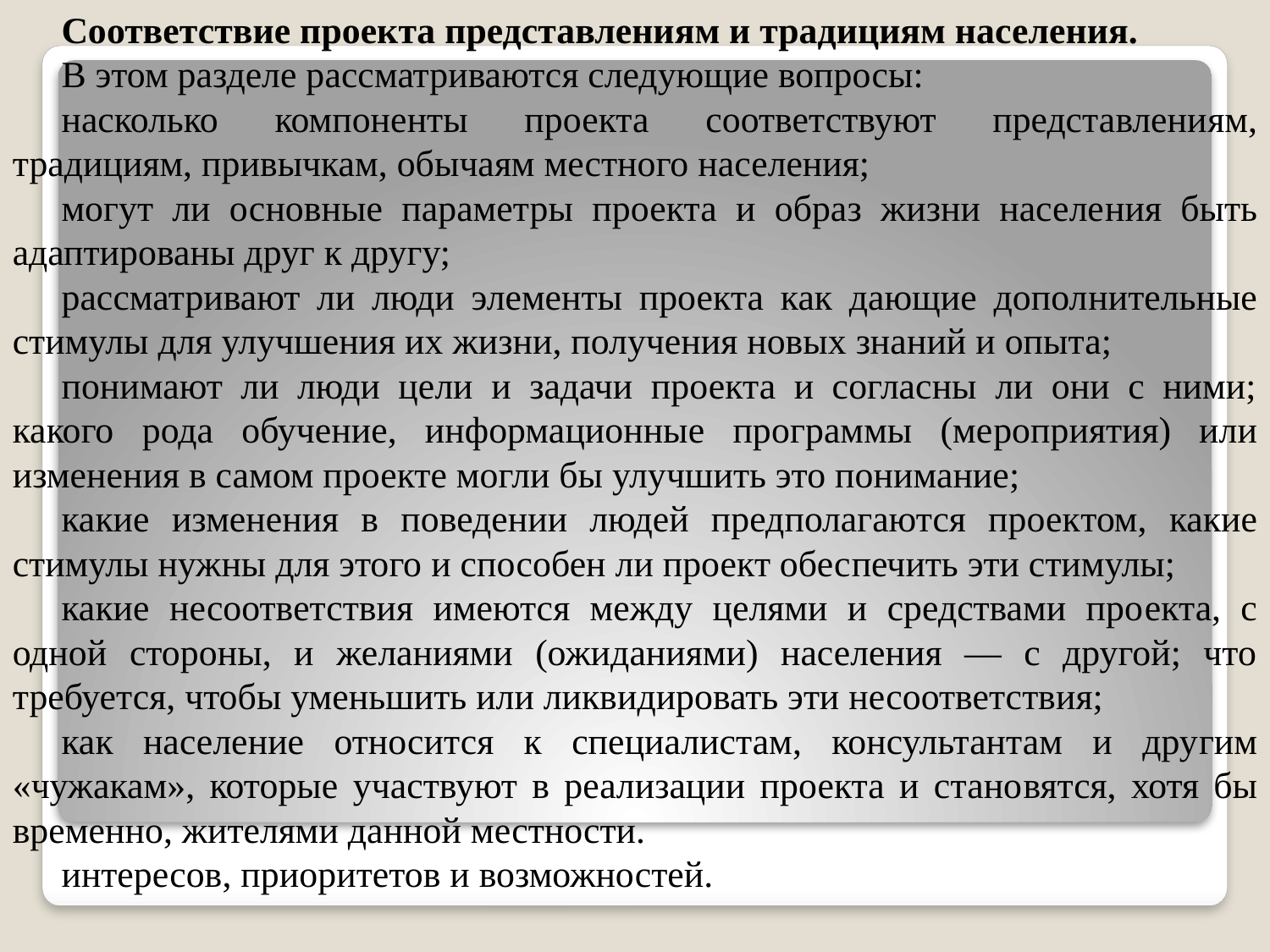

Соответствие проекта представлениям и традициям населения.
В этом разделе рассматриваются следующие вопросы:
насколько компоненты проекта соответствуют представлени­ям, традициям, привычкам, обычаям местного населения;
могут ли основные параметры проекта и образ жизни населе­ния быть адаптированы друг к другу;
рассматривают ли люди элементы проекта как дающие допол­нительные стимулы для улучшения их жизни, получения новых знаний и опыта;
понимают ли люди цели и задачи проекта и согласны ли они с ними; какого рода обучение, информационные программы (ме­роприятия) или изменения в самом проекте могли бы улучшить это понимание;
какие изменения в поведении людей предполагаются проек­том, какие стимулы нужны для этого и способен ли проект обес­печить эти стимулы;
какие несоответствия имеются между целями и средствами про­екта, с одной стороны, и желаниями (ожиданиями) населения — с другой; что требуется, чтобы уменьшить или ликвидировать эти несоответствия;
как население относится к специалистам, консультантам и дру­гим «чужакам», которые участвуют в реализации проекта и стано­вятся, хотя бы временно, жителями данной местности.
интересов, приоритетов и возможностей.